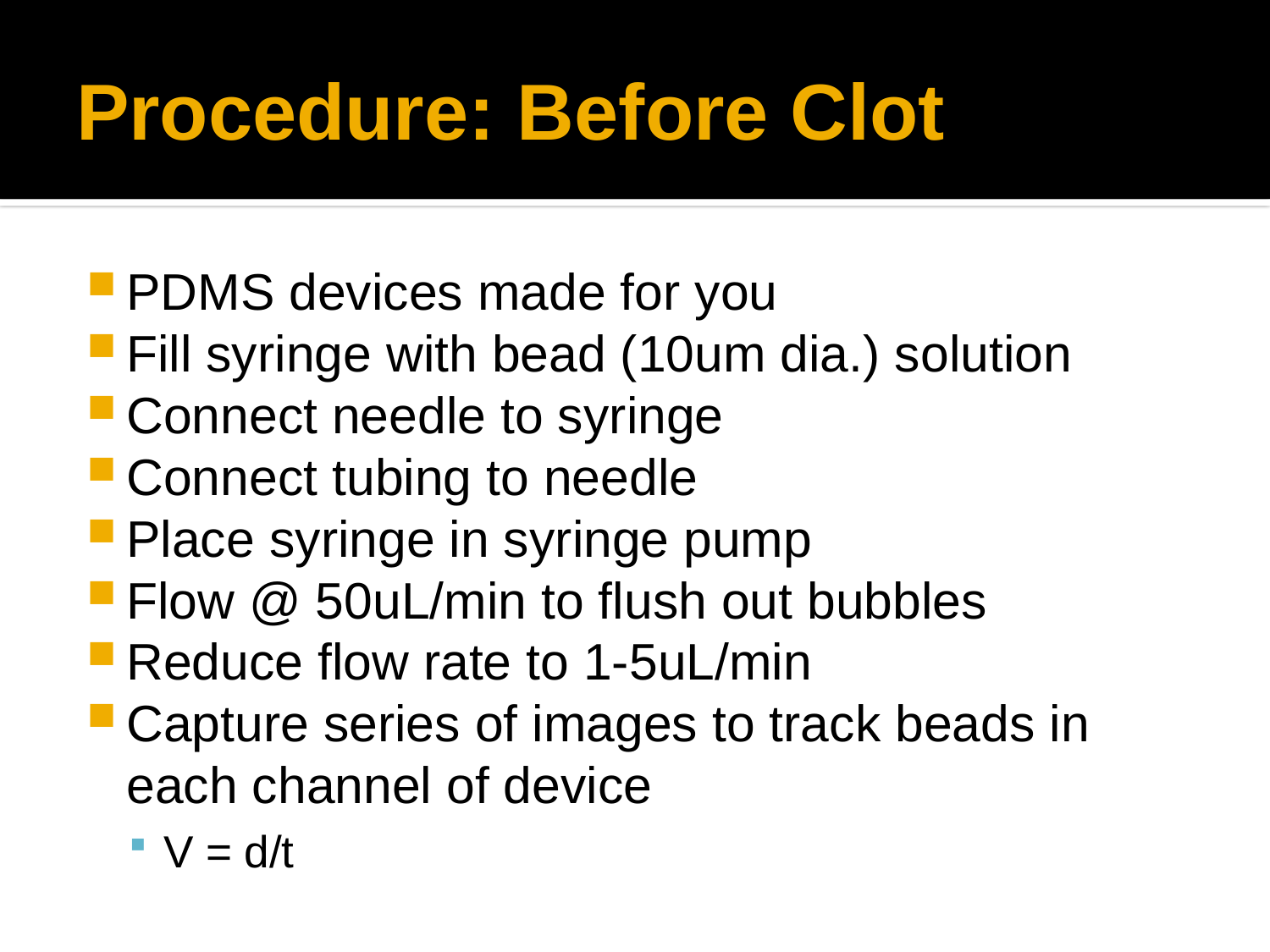

# Procedure: Before Clot
PDMS devices made for you
Fill syringe with bead (10um dia.) solution
Connect needle to syringe
Connect tubing to needle
Place syringe in syringe pump
Flow @ 50uL/min to flush out bubbles
Reduce flow rate to 1-5uL/min
Capture series of images to track beads in each channel of device
V = d/t